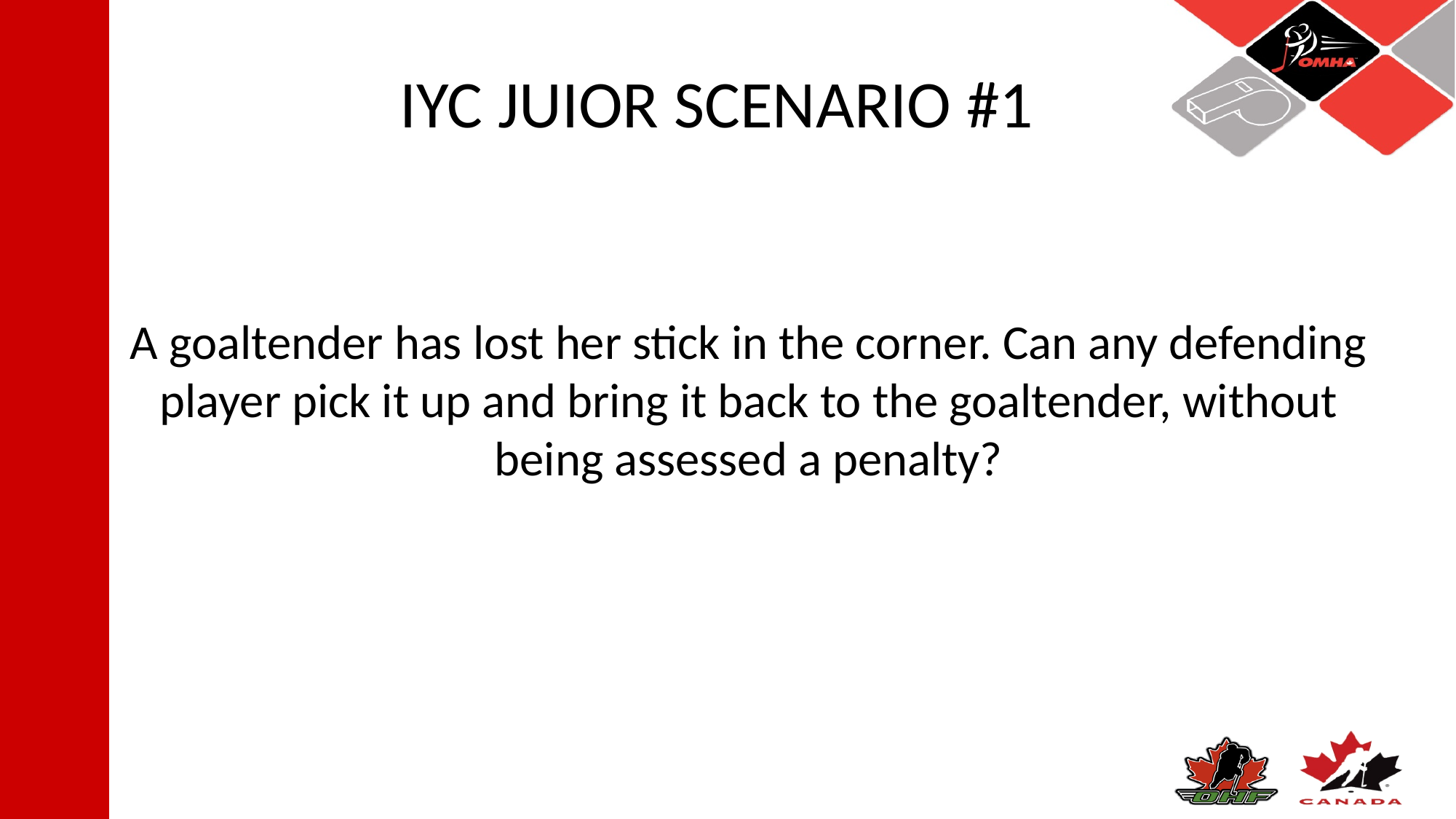

# IYC JUIOR SCENARIO #1
A goaltender has lost her stick in the corner. Can any defending player pick it up and bring it back to the goaltender, without being assessed a penalty?